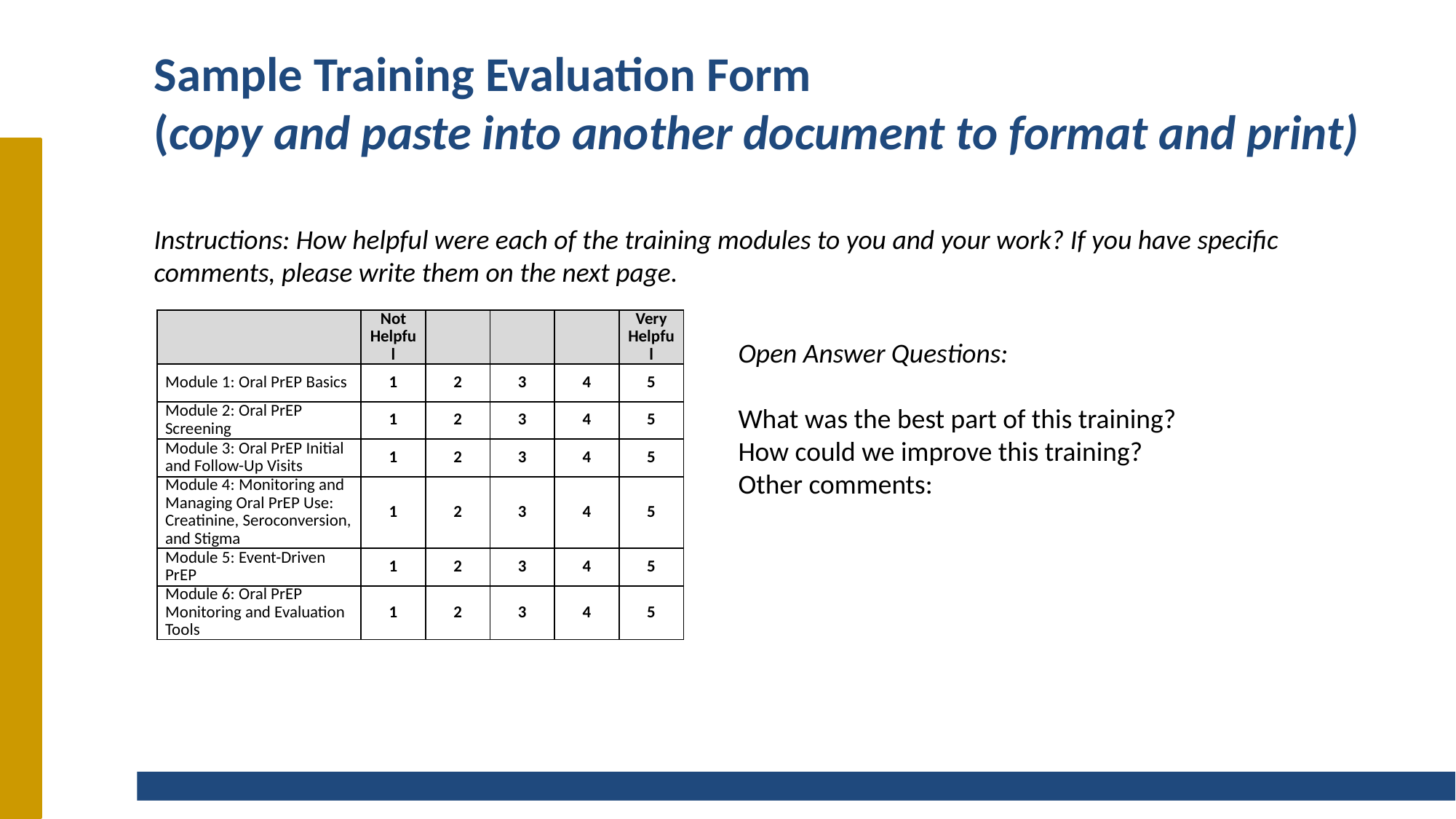

# Sample Training Evaluation Form (copy and paste into another document to format and print)
Instructions: How helpful were each of the training modules to you and your work? If you have specific comments, please write them on the next page.
|  | Not Helpful |  |  |  | Very Helpful |
| --- | --- | --- | --- | --- | --- |
| Module 1: Oral PrEP Basics | 1 | 2 | 3 | 4 | 5 |
| Module 2: Oral PrEP Screening | 1 | 2 | 3 | 4 | 5 |
| Module 3: Oral PrEP Initial and Follow-Up Visits | 1 | 2 | 3 | 4 | 5 |
| Module 4: Monitoring and Managing Oral PrEP Use: Creatinine, Seroconversion, and Stigma | 1 | 2 | 3 | 4 | 5 |
| Module 5: Event-Driven PrEP | 1 | 2 | 3 | 4 | 5 |
| Module 6: Oral PrEP Monitoring and Evaluation Tools | 1 | 2 | 3 | 4 | 5 |
Open Answer Questions:

What was the best part of this training?
How could we improve this training?
Other comments: